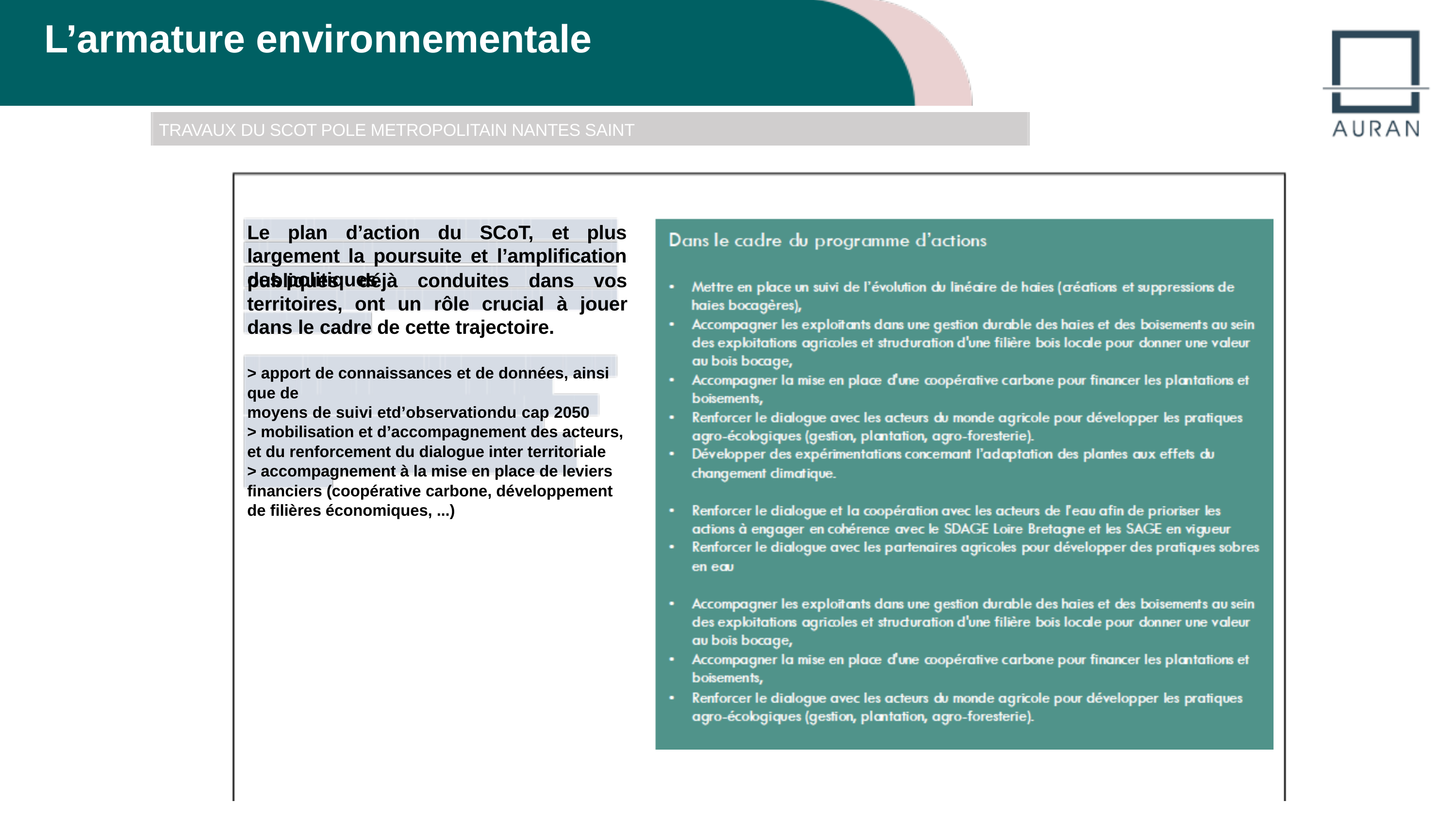

L’armature environnementale

TRAVAUX DU SCOT POLE METROPOLITAIN NANTES SAINT NAZAIRE

Le plan d’action du SCoT, et plus largement la poursuite et l’amplification des politiques
• •
publiques déjà conduites dans vos territoires, ont un rôle crucial à jouer dans le cadre de cette trajectoire.

• •
•
> apport de connaissances et de données, ainsi que de
moyens de suivi etd’observationdu cap 2050
> mobilisation et d’accompagnement des acteurs, et du renforcement du dialogue inter territoriale
> accompagnement à la mise en place de leviers financiers (coopérative carbone, développement de filières économiques, ...)
• •
•
• •